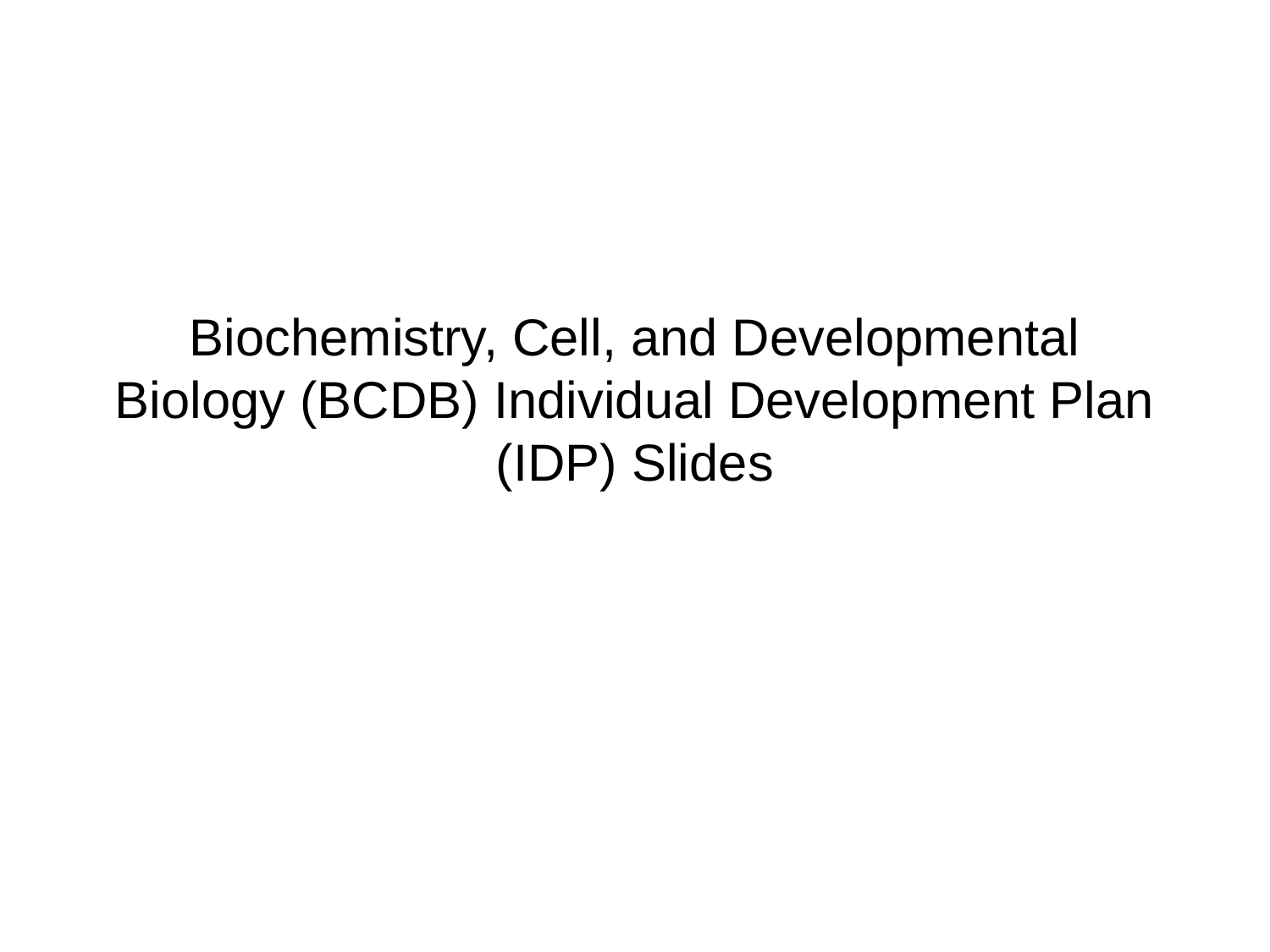

# Biochemistry, Cell, and Developmental Biology (BCDB) Individual Development Plan (IDP) Slides